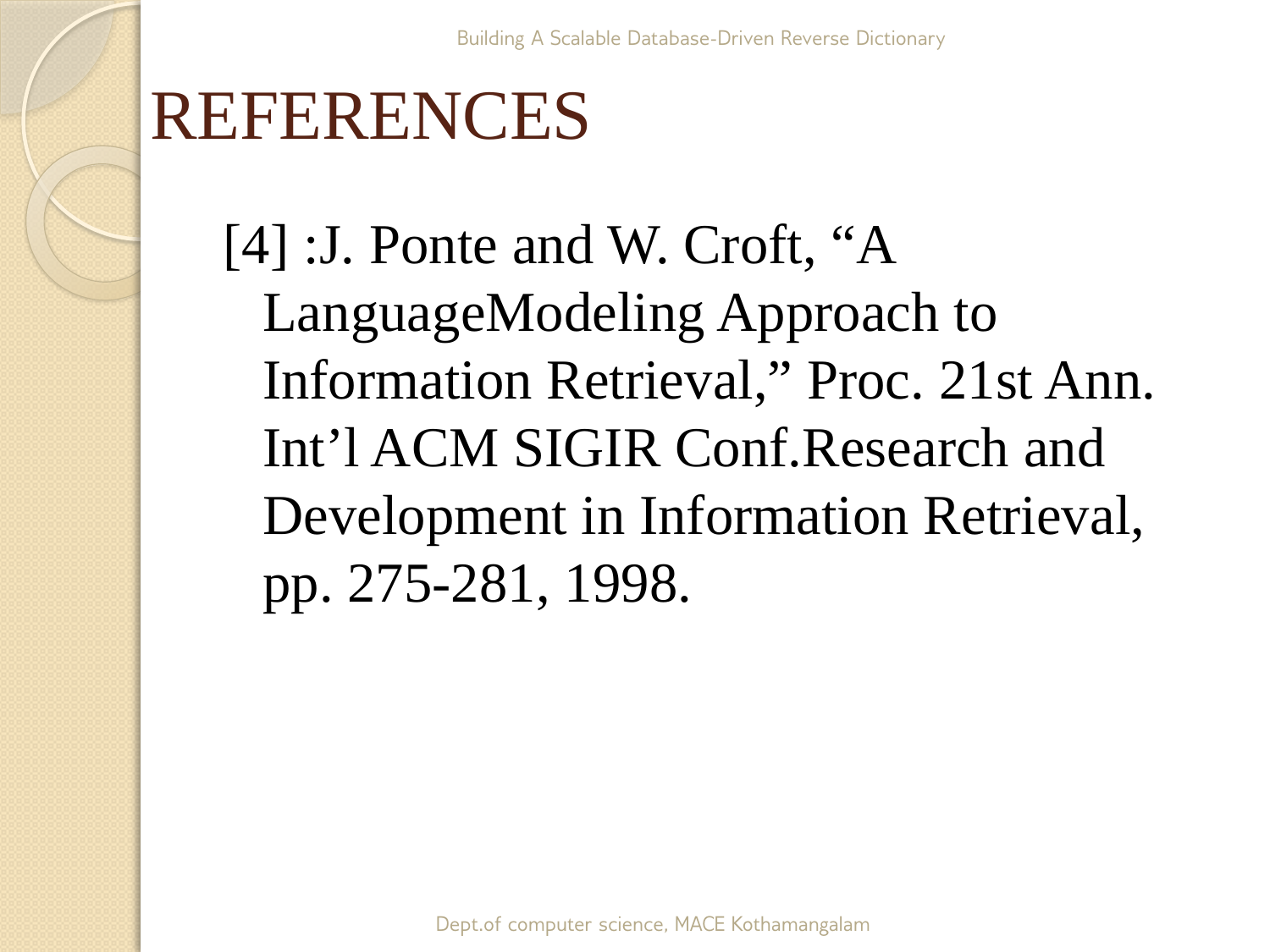

Building A Scalable Database-Driven Reverse Dictionary
# REFERENCES
[4] :J. Ponte and W. Croft, “A LanguageModeling Approach to Information Retrieval,” Proc. 21st Ann. Int’l ACM SIGIR Conf.Research and Development in Information Retrieval, pp. 275-281, 1998.
Dept.of computer science, MACE Kothamangalam